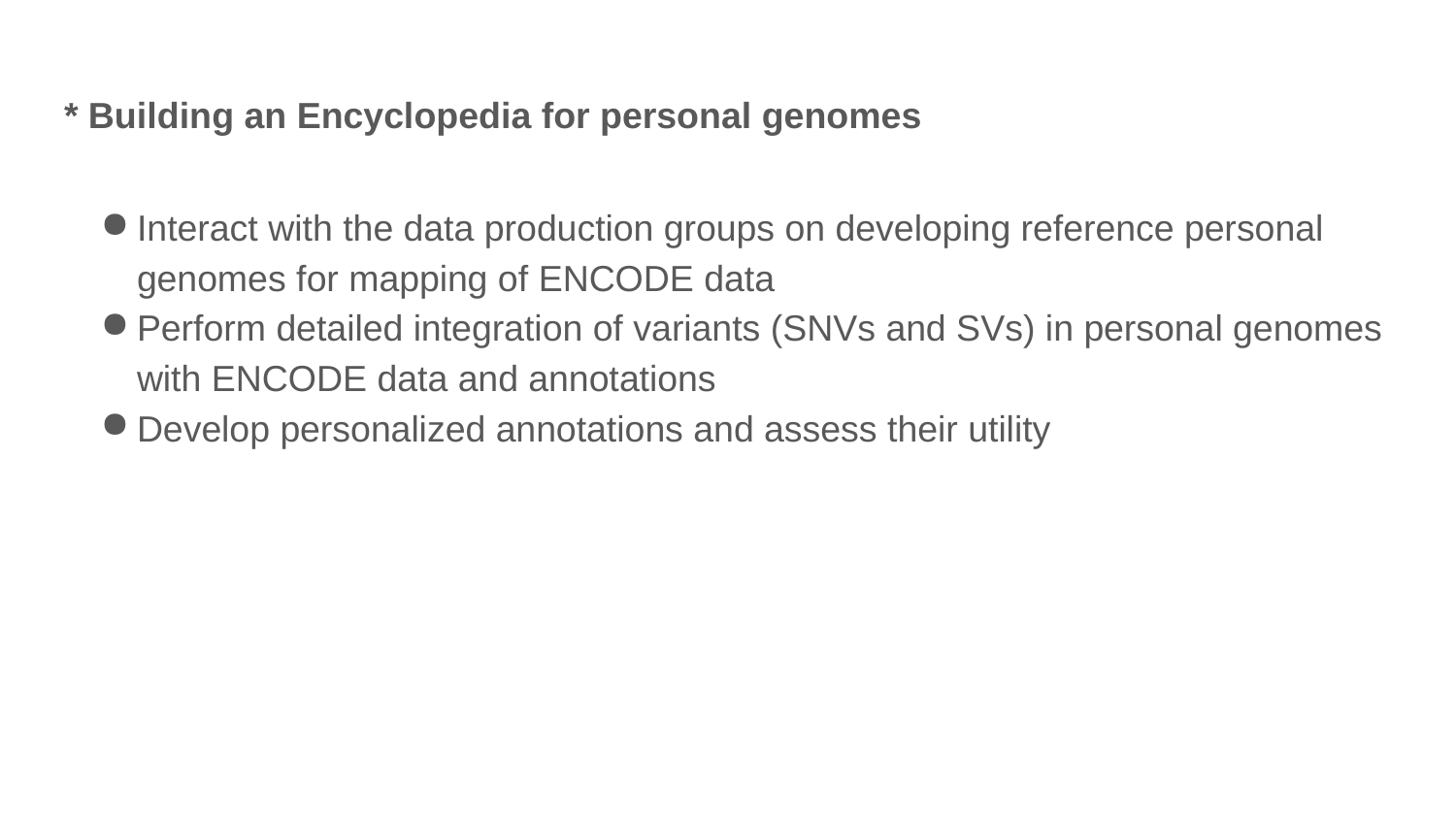

# * Building an Encyclopedia for personal genomes
Interact with the data production groups on developing reference personal genomes for mapping of ENCODE data
Perform detailed integration of variants (SNVs and SVs) in personal genomes with ENCODE data and annotations
Develop personalized annotations and assess their utility